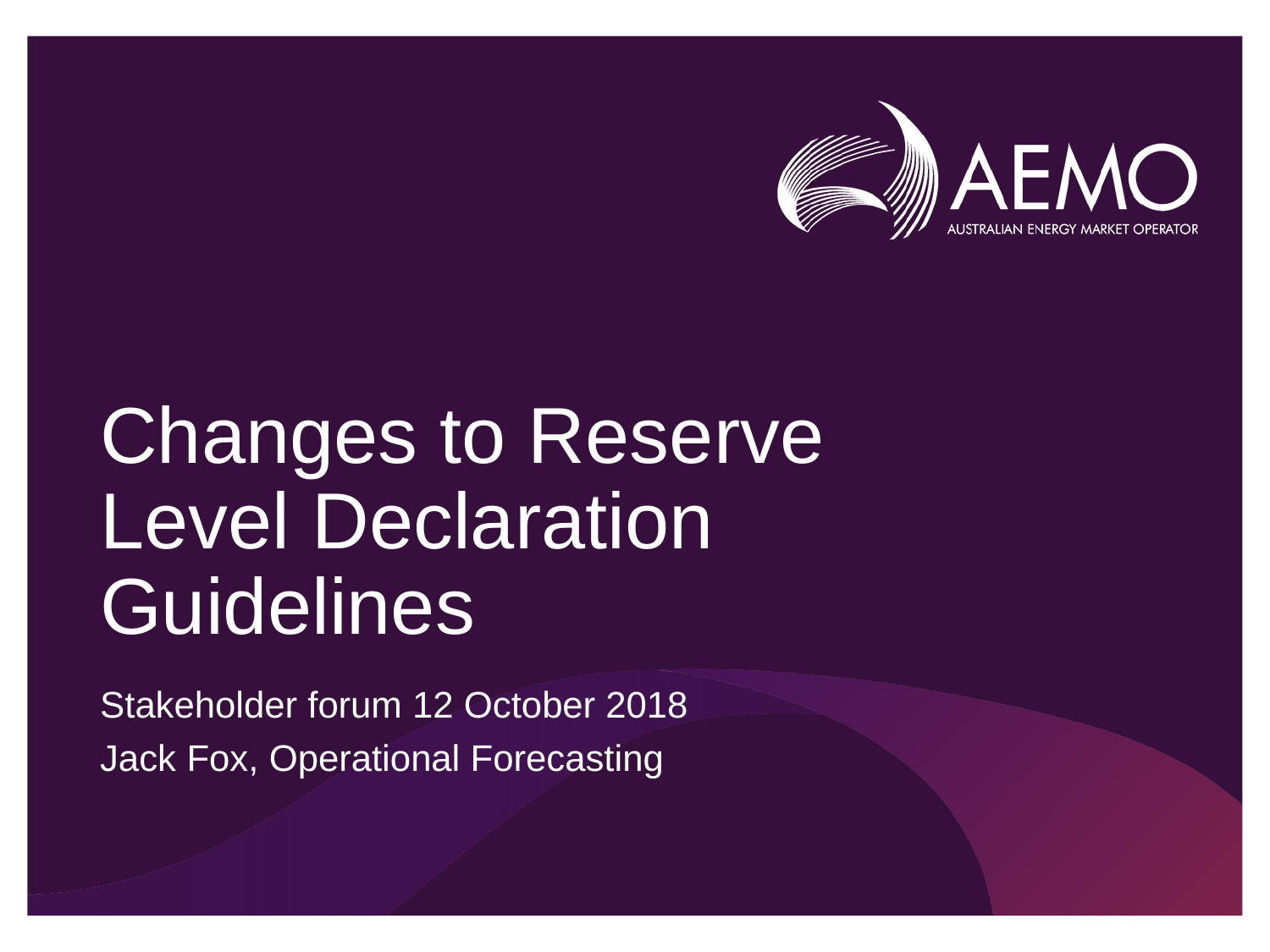

# Changes to Reserve Level Declaration Guidelines
Stakeholder forum 12 October 2018
Jack Fox, Operational Forecasting